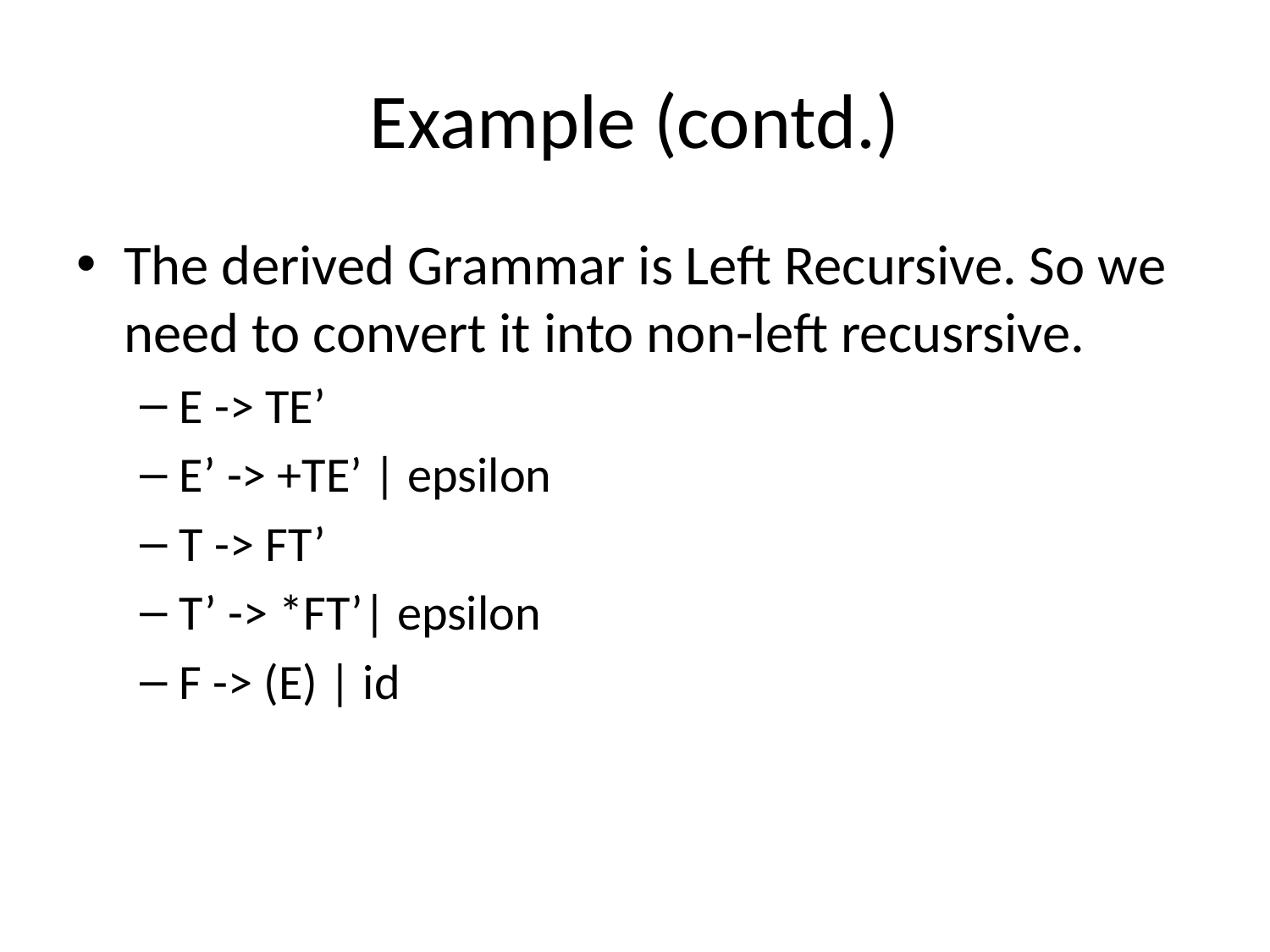

# Example (contd.)
The derived Grammar is Left Recursive. So we need to convert it into non-left recusrsive.
E -> TE’
E’ -> +TE’ | epsilon
T -> FT’
T’ -> *FT’| epsilon
F -> (E) | id